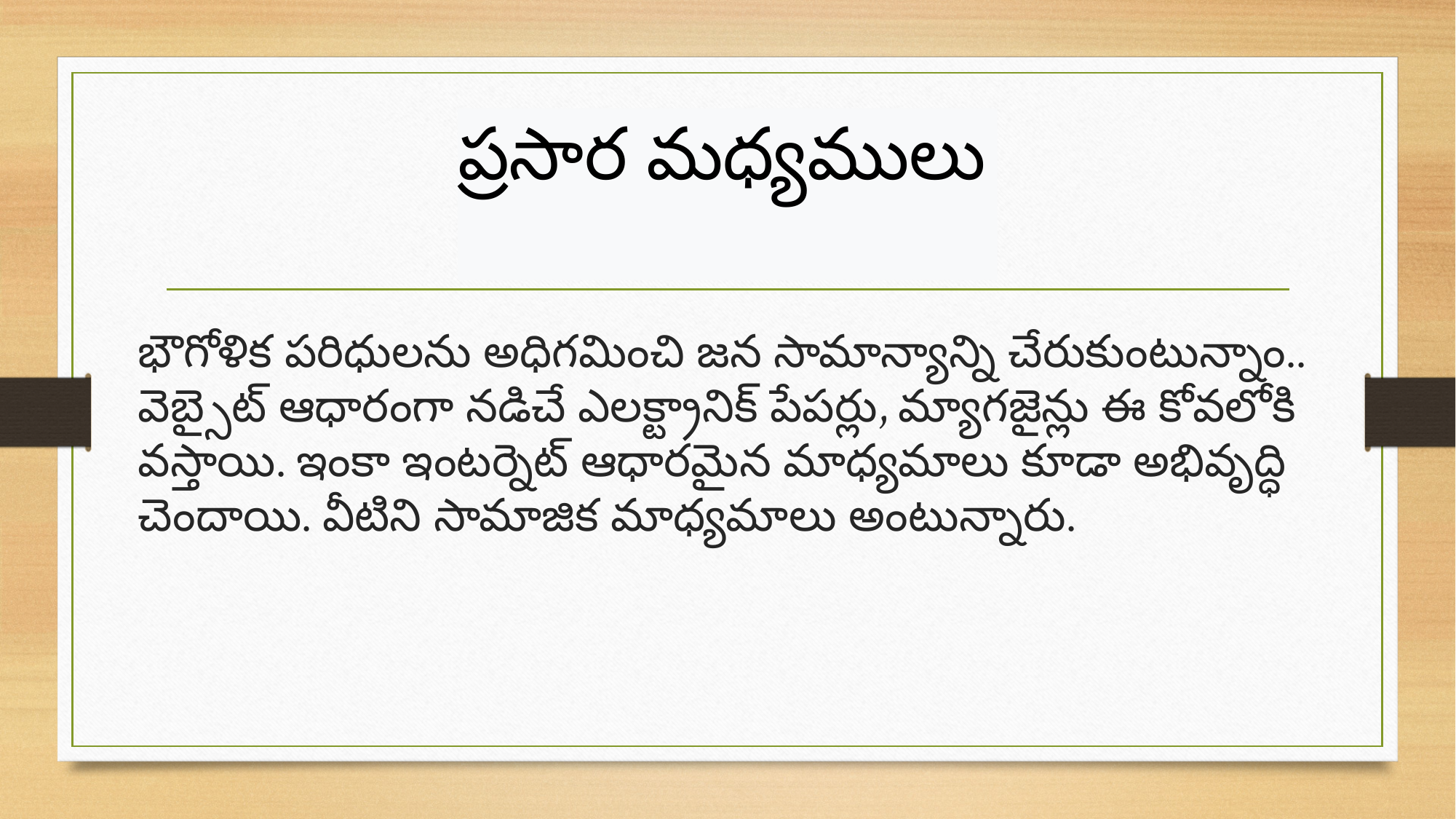

ప్రసార మధ్యములు
భౌగోళిక పరిధులను అధిగమించి జన సామాన్యాన్ని చేరుకుంటున్నాం.. వెబ్సైట్ ఆధారంగా నడిచే ఎలక్ట్రానిక్ పేపర్లు, మ్యాగజైన్లు ఈ కోవలోకి వస్తాయి. ఇంకా ఇంటర్నెట్ ఆధారమైన మాధ్యమాలు కూడా అభివృద్ధి చెందాయి. వీటిని సామాజిక మాధ్యమాలు అంటున్నారు.